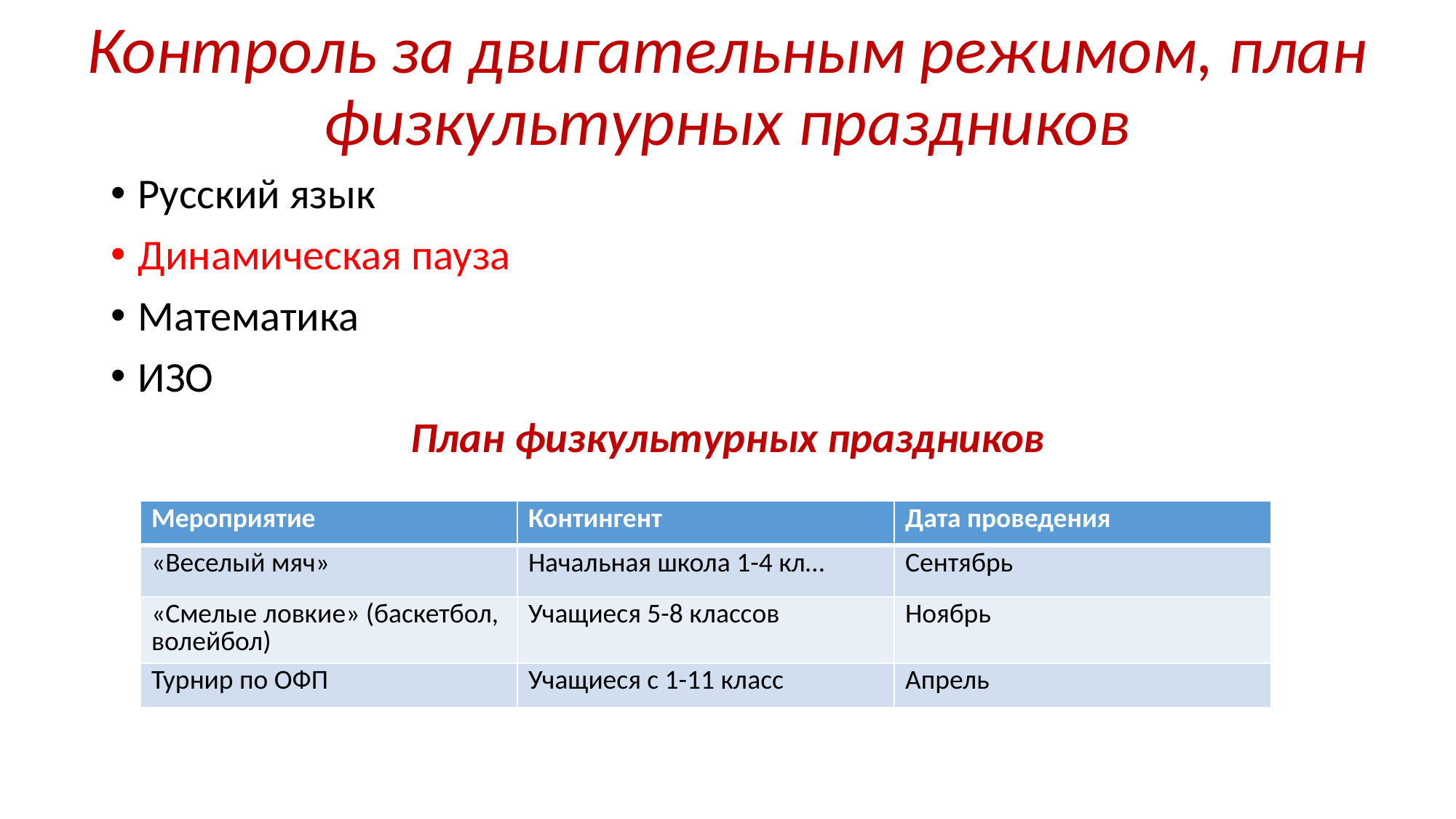

# Контроль за двигательным режимом, план физкультурных праздников
Русский язык
Динамическая пауза
Математика
ИЗО
План физкультурных праздников

| Мероприятие | Контингент | Дата проведения |
| --- | --- | --- |
| «Веселый мяч» | Начальная школа 1-4 кл… | Сентябрь |
| «Смелые ловкие» (баскетбол, волейбол) | Учащиеся 5-8 классов | Ноябрь |
| Турнир по ОФП | Учащиеся с 1-11 класс | Апрель |